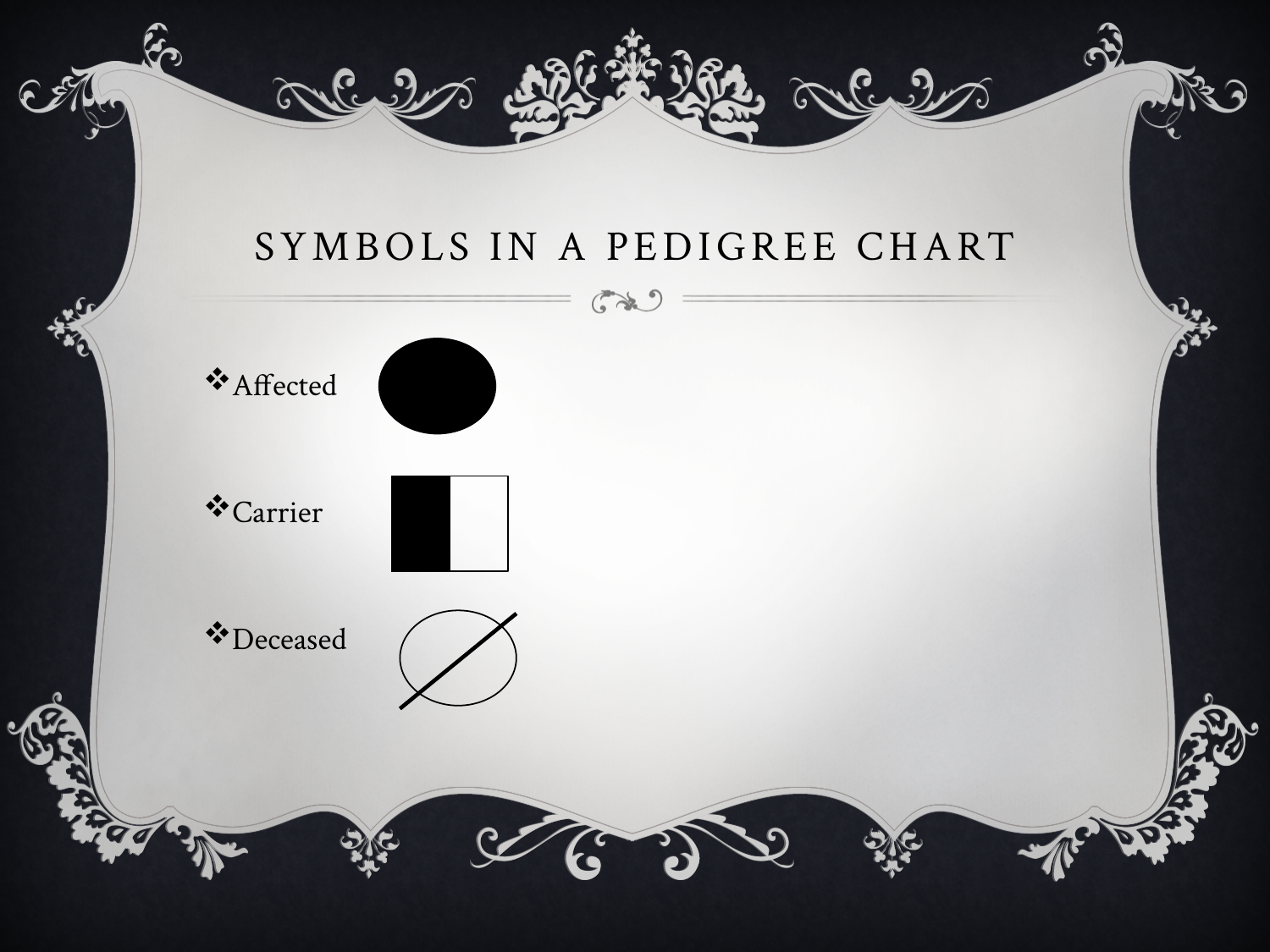

# Symbols in a Pedigree Chart
Affected

Carrier

Deceased